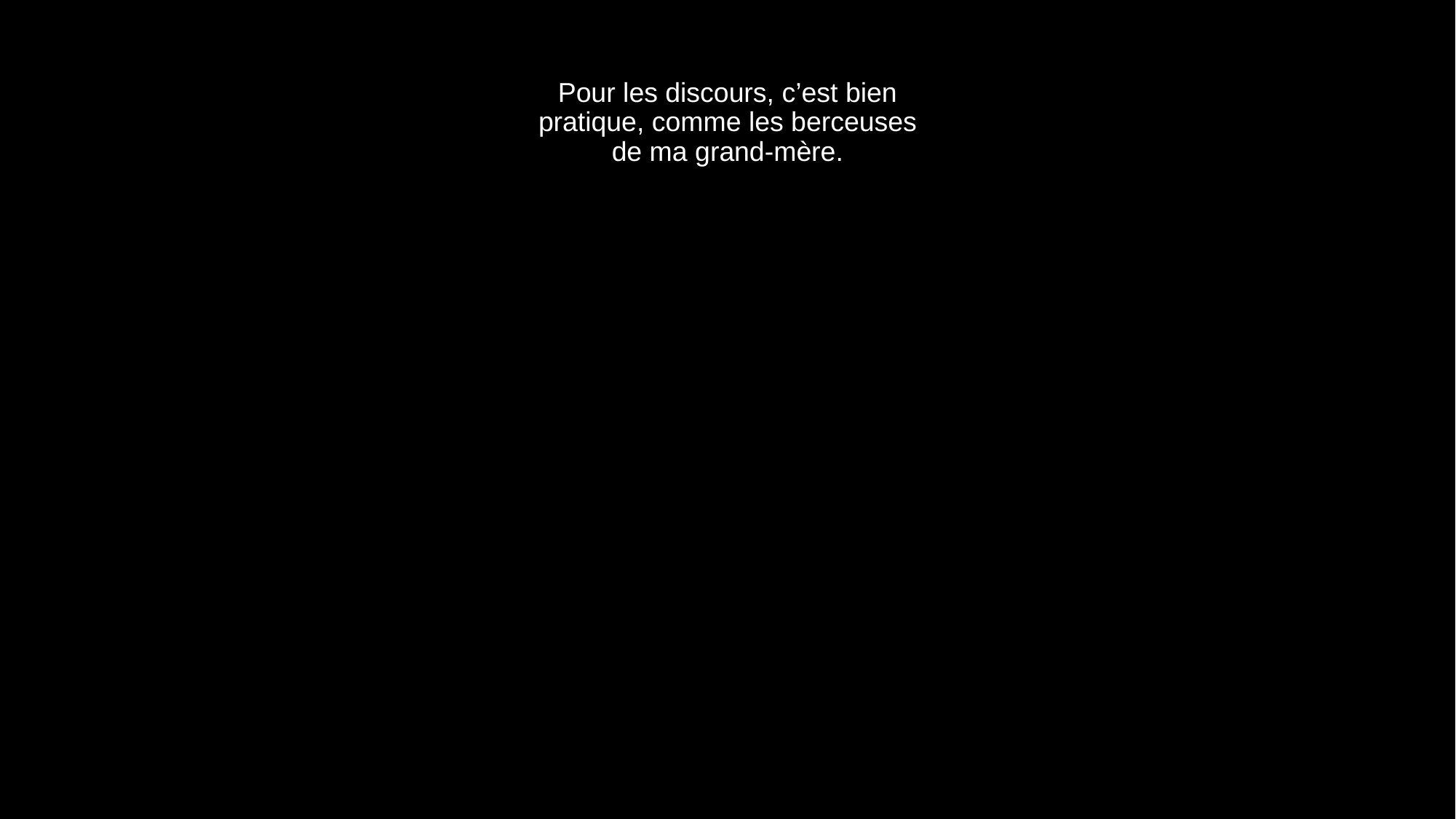

# Pour les discours, c’est bien pratique, comme les berceuses de ma grand-mère.